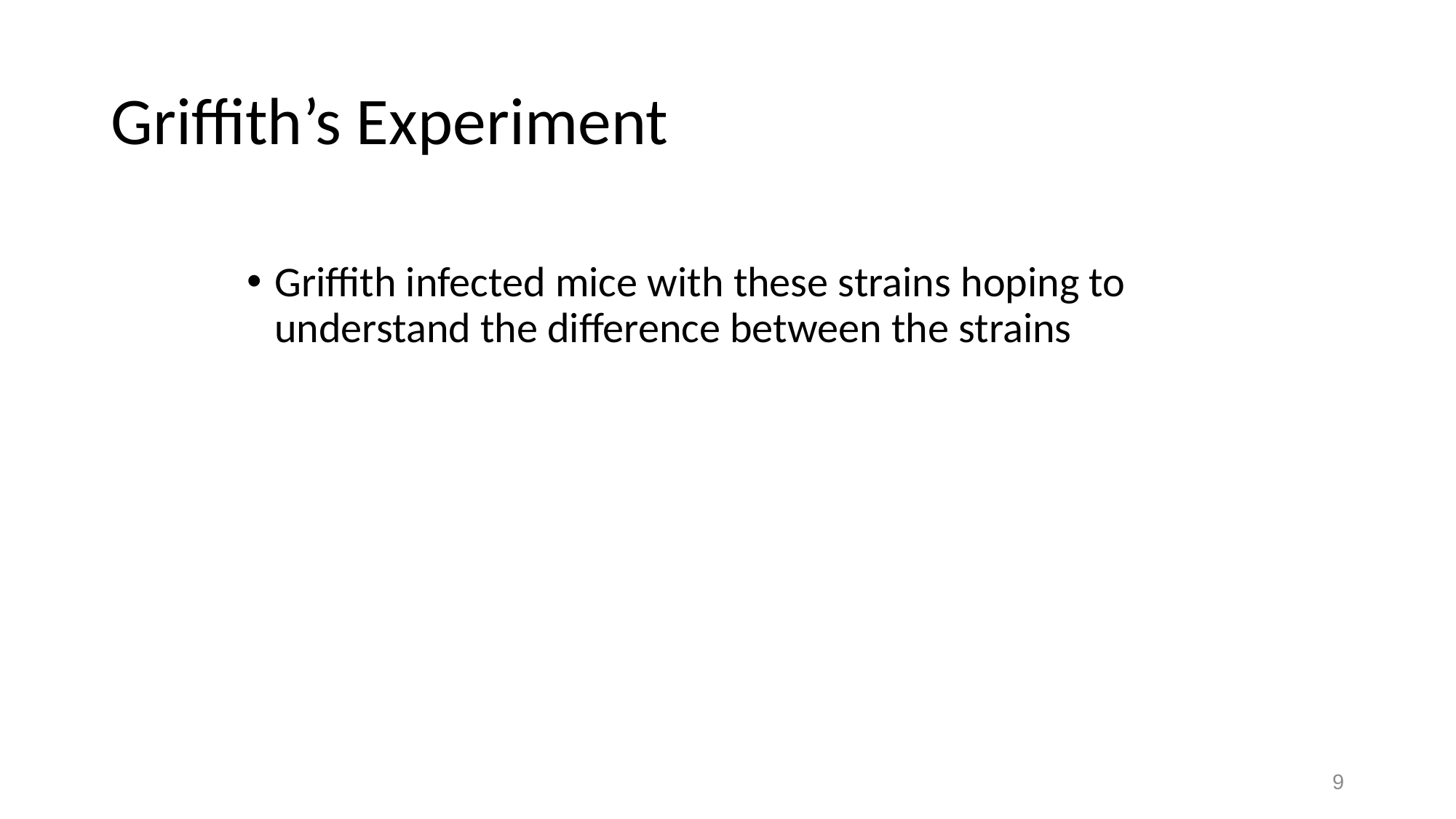

# Griffith’s Experiment
Griffith infected mice with these strains hoping to understand the difference between the strains

9